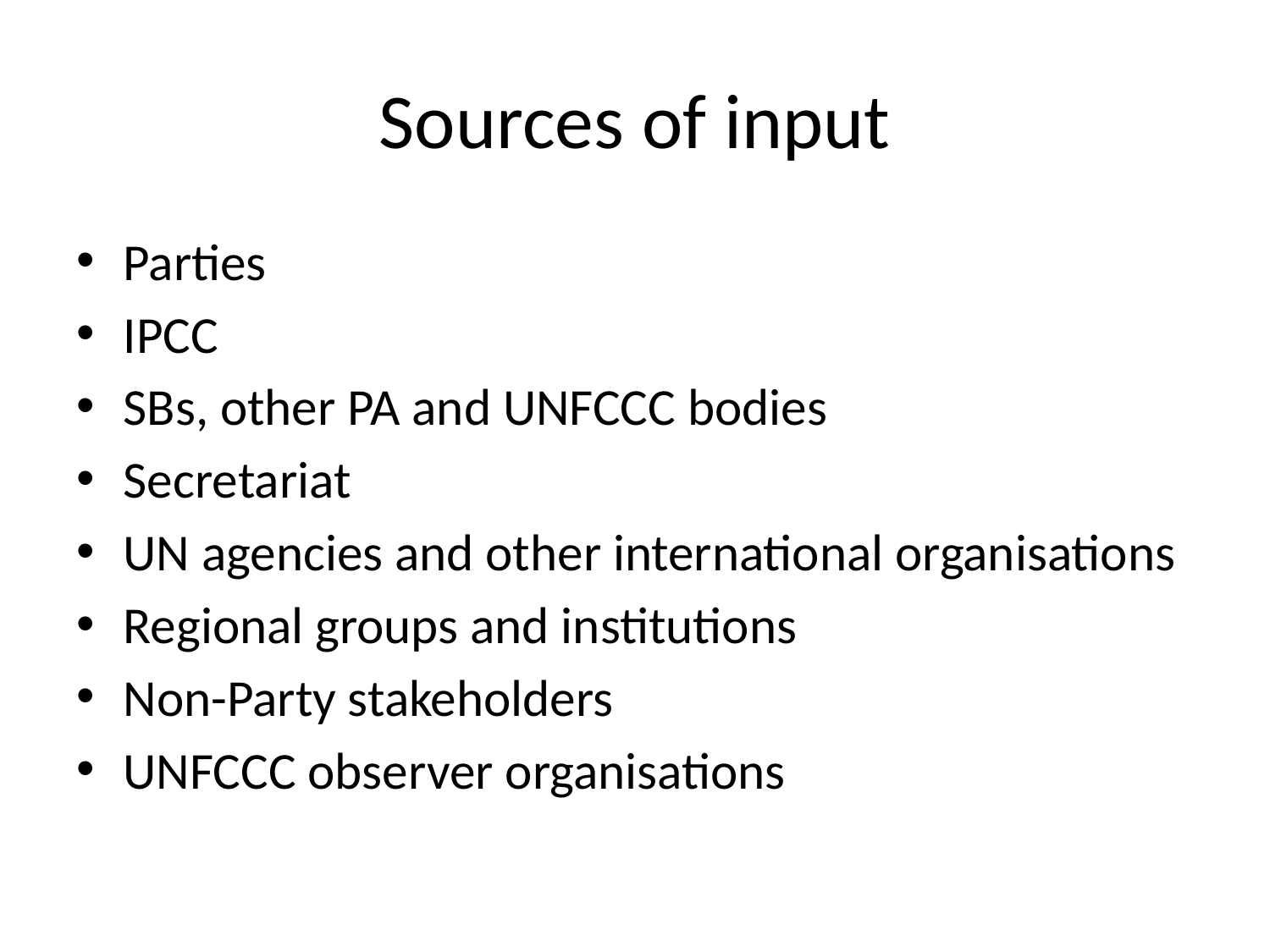

# Sources of input
Parties
IPCC
SBs, other PA and UNFCCC bodies
Secretariat
UN agencies and other international organisations
Regional groups and institutions
Non-Party stakeholders
UNFCCC observer organisations